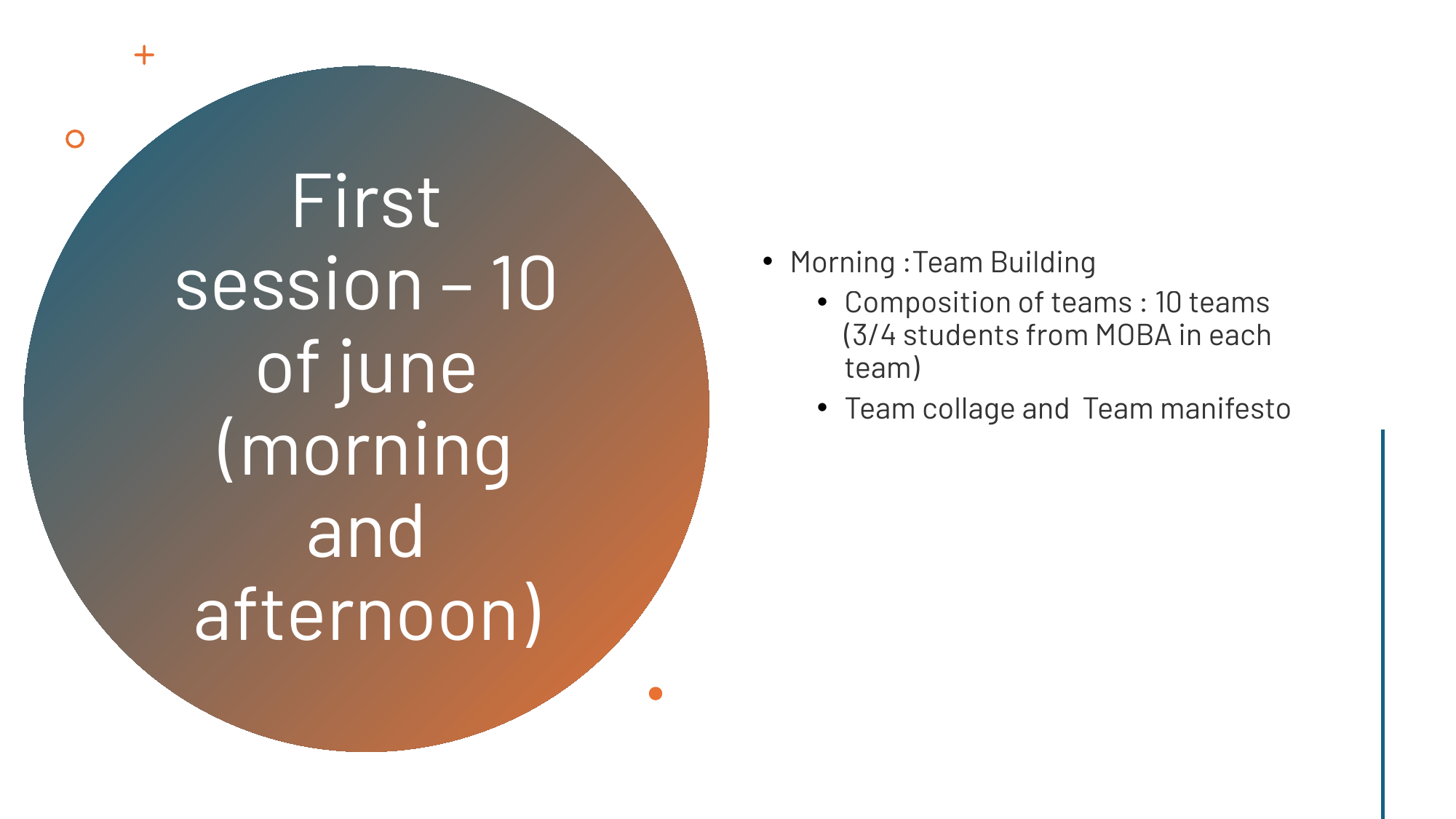

Morning :Team Building
Composition of teams : 10 teams (3/4 students from MOBA in each team)
Team collage and  Team manifesto

# First session – 10 of june (morning and afternoon)

NZB -Christine MARSAL- April 2026
4